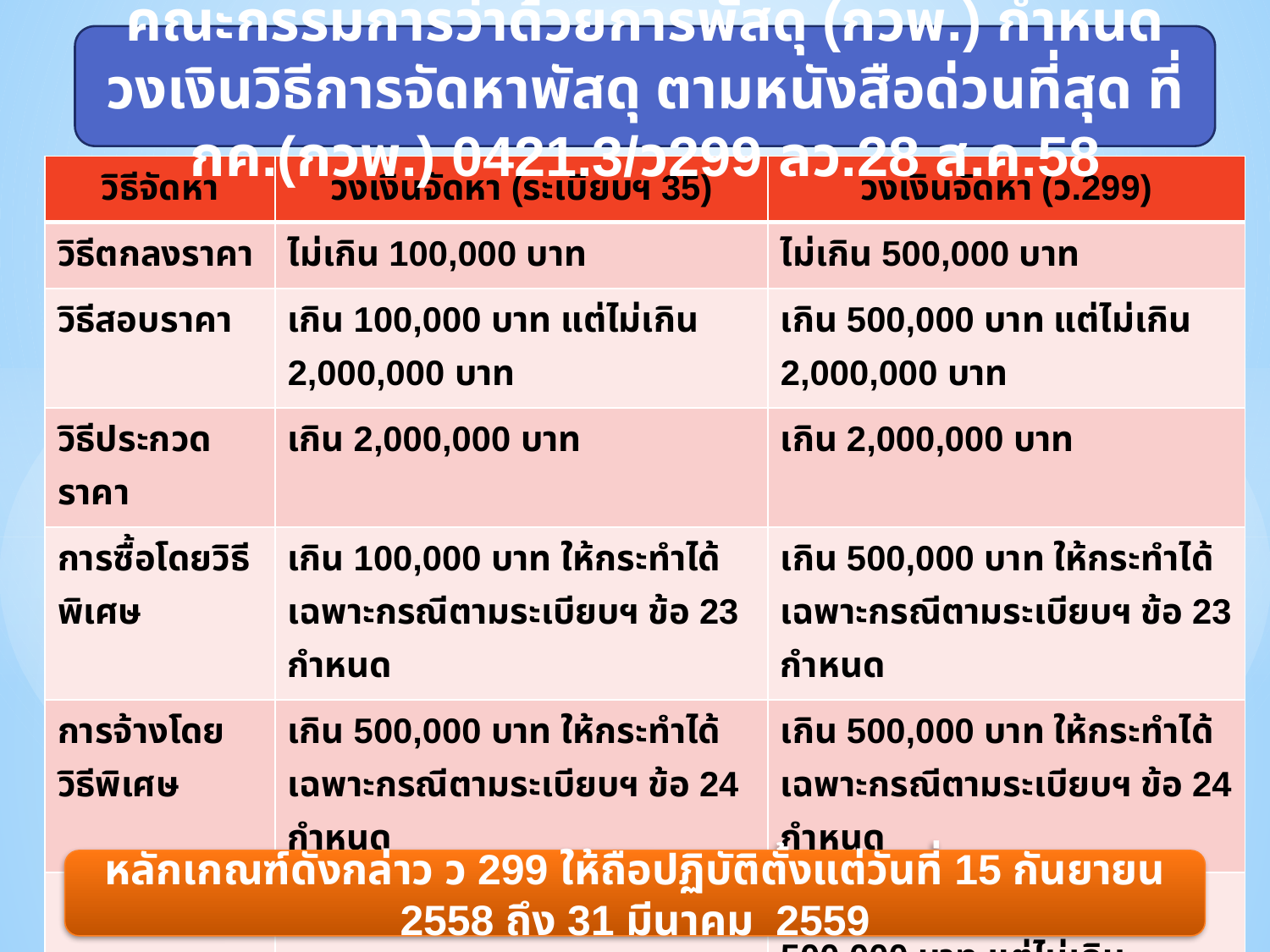

คณะกรรมการว่าด้วยการพัสดุ (กวพ.) กำหนดวงเงินวิธีการจัดหาพัสดุ ตามหนังสือด่วนที่สุด ที่ กค.(กวพ.) 0421.3/ว299 ลว.28 ส.ค.58
| วิธีจัดหา | วงเงินจัดหา (ระเบียบฯ 35) | วงเงินจัดหา (ว.299) |
| --- | --- | --- |
| วิธีตกลงราคา | ไม่เกิน 100,000 บาท | ไม่เกิน 500,000 บาท |
| วิธีสอบราคา | เกิน 100,000 บาท แต่ไม่เกิน 2,000,000 บาท | เกิน 500,000 บาท แต่ไม่เกิน 2,000,000 บาท |
| วิธีประกวดราคา | เกิน 2,000,000 บาท | เกิน 2,000,000 บาท |
| การซื้อโดยวิธีพิเศษ | เกิน 100,000 บาท ให้กระทำได้เฉพาะกรณีตามระเบียบฯ ข้อ 23 กำหนด | เกิน 500,000 บาท ให้กระทำได้เฉพาะกรณีตามระเบียบฯ ข้อ 23 กำหนด |
| การจ้างโดยวิธีพิเศษ | เกิน 500,000 บาท ให้กระทำได้เฉพาะกรณีตามระเบียบฯ ข้อ 24 กำหนด | เกิน 500,000 บาท ให้กระทำได้เฉพาะกรณีตามระเบียบฯ ข้อ 24 กำหนด |
|  |  | -การจัดหาพัสดุที่มีราคาเกิน 500,000 บาท แต่ไม่เกิน 2,000,000 บาท ให้ดำเนินการจัดหาโดยวิธีสอบราคา ตามระเบียบฯ 35 -การจัดหาพัสดุที่มีราคาเกิน 2,000,000 บาท ให้ดำเนินการจัดหาโดยวิธี e-market และวิธี e-bidding |
หลักเกณฑ์ดังกล่าว ว 299 ให้ถือปฏิบัติตั้งแต่วันที่ 15 กันยายน 2558 ถึง 31 มีนาคม  2559